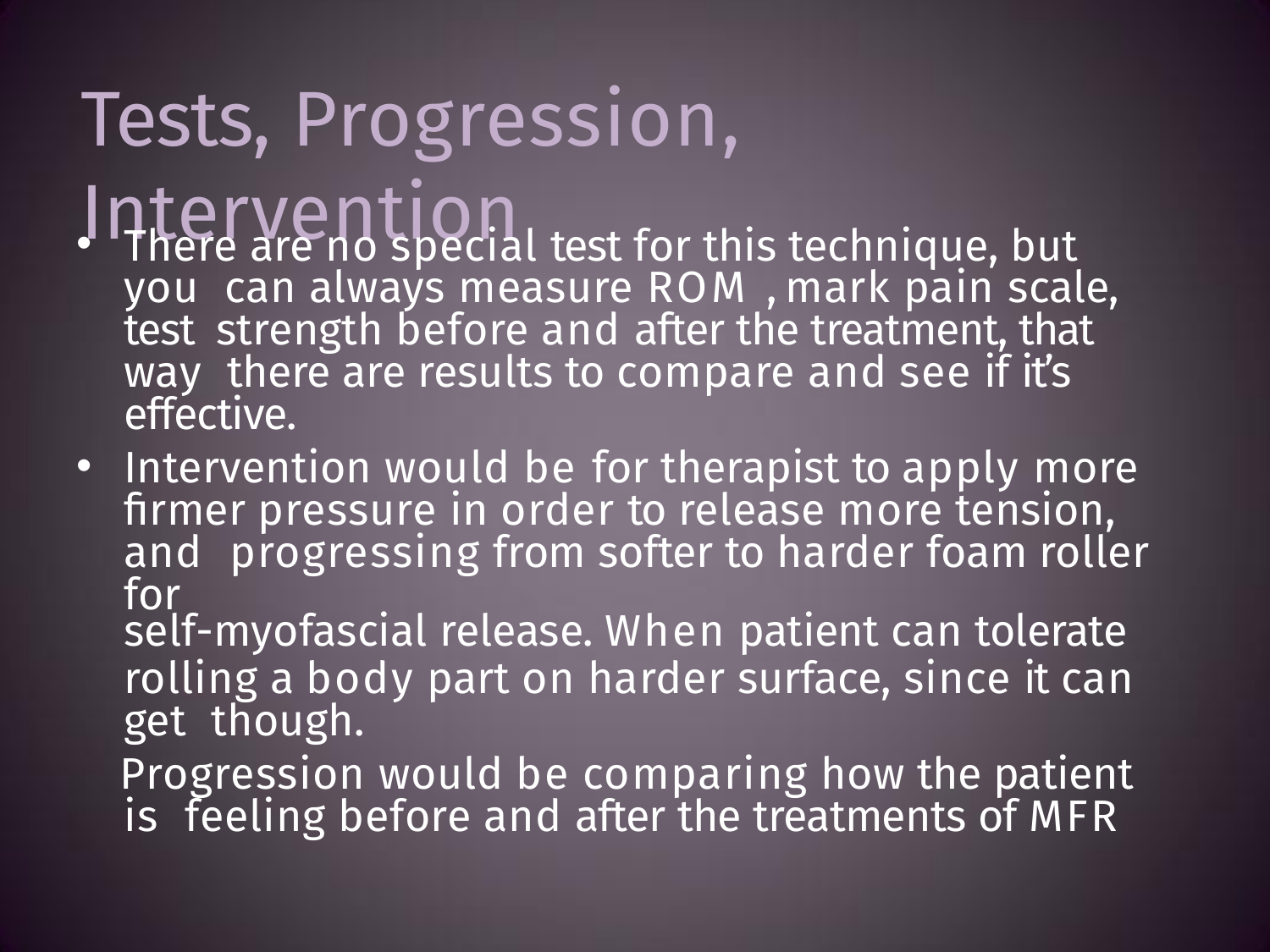

# Tests, Progression, Intervention
There are no special test for this technique, but you  can always measure ROM , mark pain scale, test  strength before and after the treatment, that way  there are results to compare and see if it’s effective.
Intervention would be for therapist to apply more  firmer pressure in order to release more tension, and  progressing from softer to harder foam roller for
self-myofascial release. When patient can tolerate
rolling a body part on harder surface, since it can get  though.
Progression would be comparing how the patient is  feeling before and after the treatments of MFR